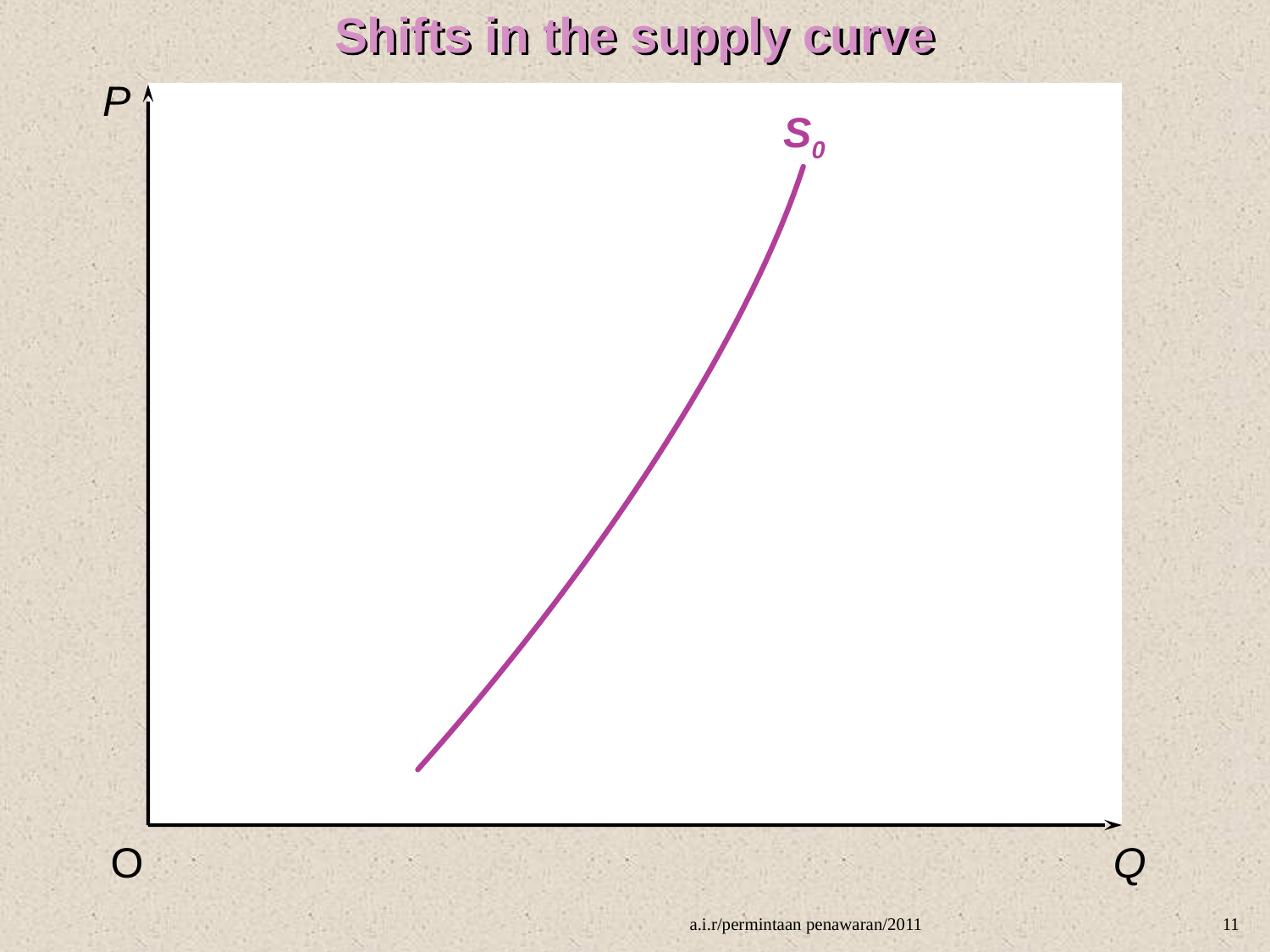

Shifts in the supply curve

P

S0

O
Q

a.i.r/permintaan penawaran/2011
11